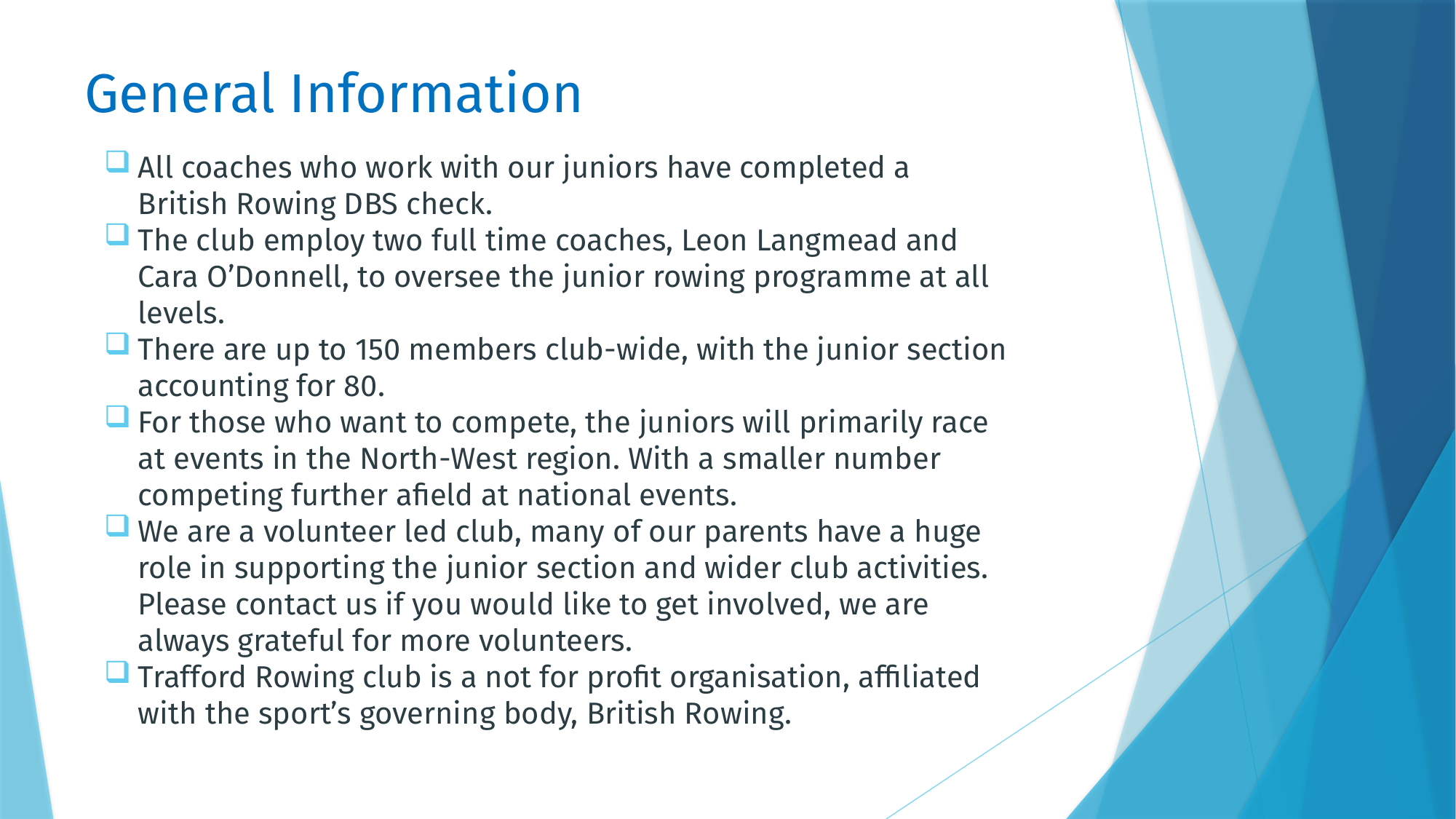

# General Information
All coaches who work with our juniors have completed a British Rowing DBS check.
The club employ two full time coaches, Leon Langmead and Cara O’Donnell, to oversee the junior rowing programme at all levels.
There are up to 150 members club-wide, with the junior section accounting for 80.
For those who want to compete, the juniors will primarily race at events in the North-West region. With a smaller number competing further afield at national events.
We are a volunteer led club, many of our parents have a huge role in supporting the junior section and wider club activities. Please contact us if you would like to get involved, we are always grateful for more volunteers.
Trafford Rowing club is a not for profit organisation, affiliated with the sport’s governing body, British Rowing.